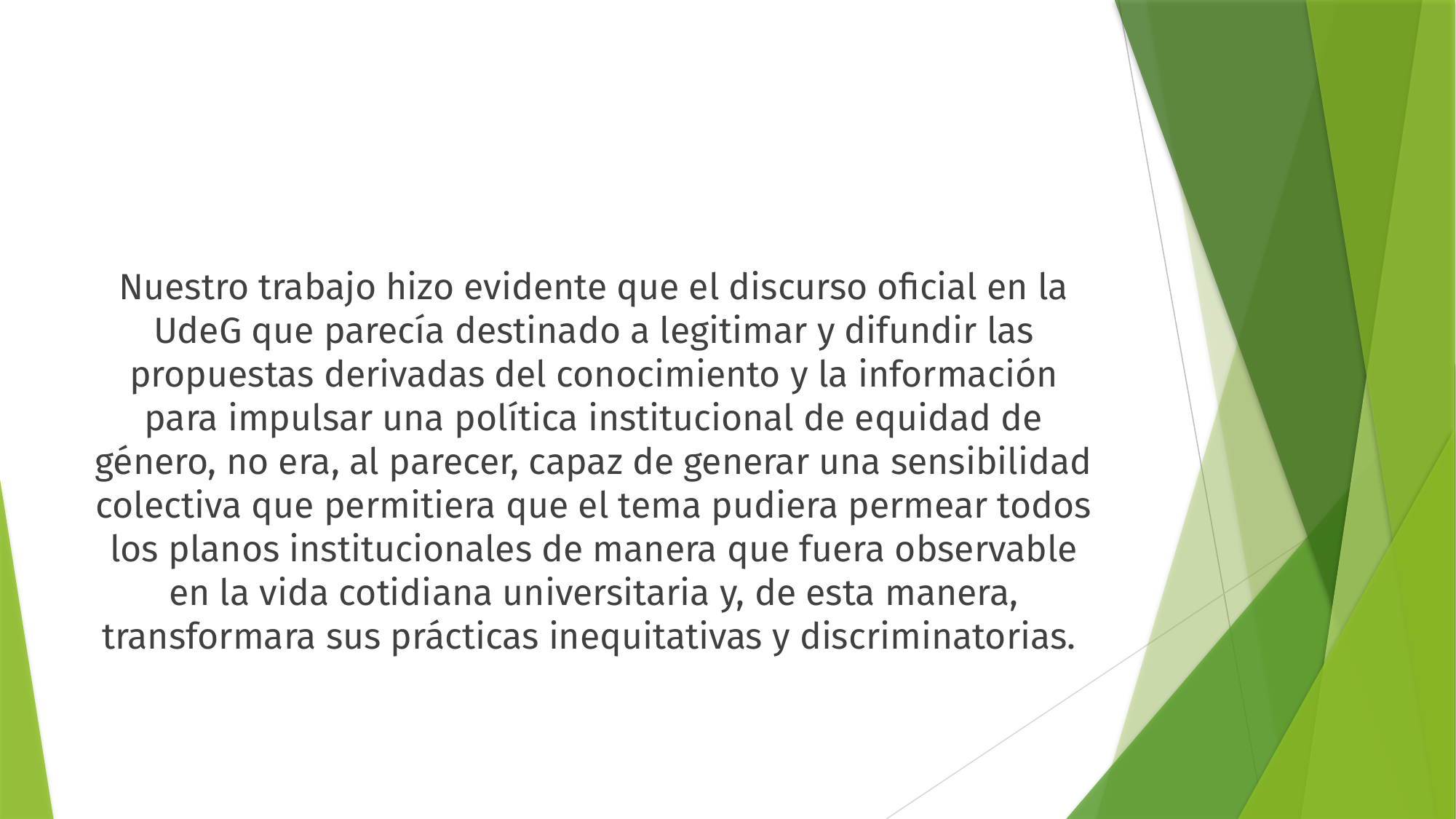

Nuestro trabajo hizo evidente que el discurso oficial en la UdeG que parecía destinado a legitimar y difundir las propuestas derivadas del conocimiento y la información para impulsar una política institucional de equidad de género, no era, al parecer, capaz de generar una sensibilidad colectiva que permitiera que el tema pudiera permear todos los planos institucionales de manera que fuera observable en la vida cotidiana universitaria y, de esta manera, transformara sus prácticas inequitativas y discriminatorias.